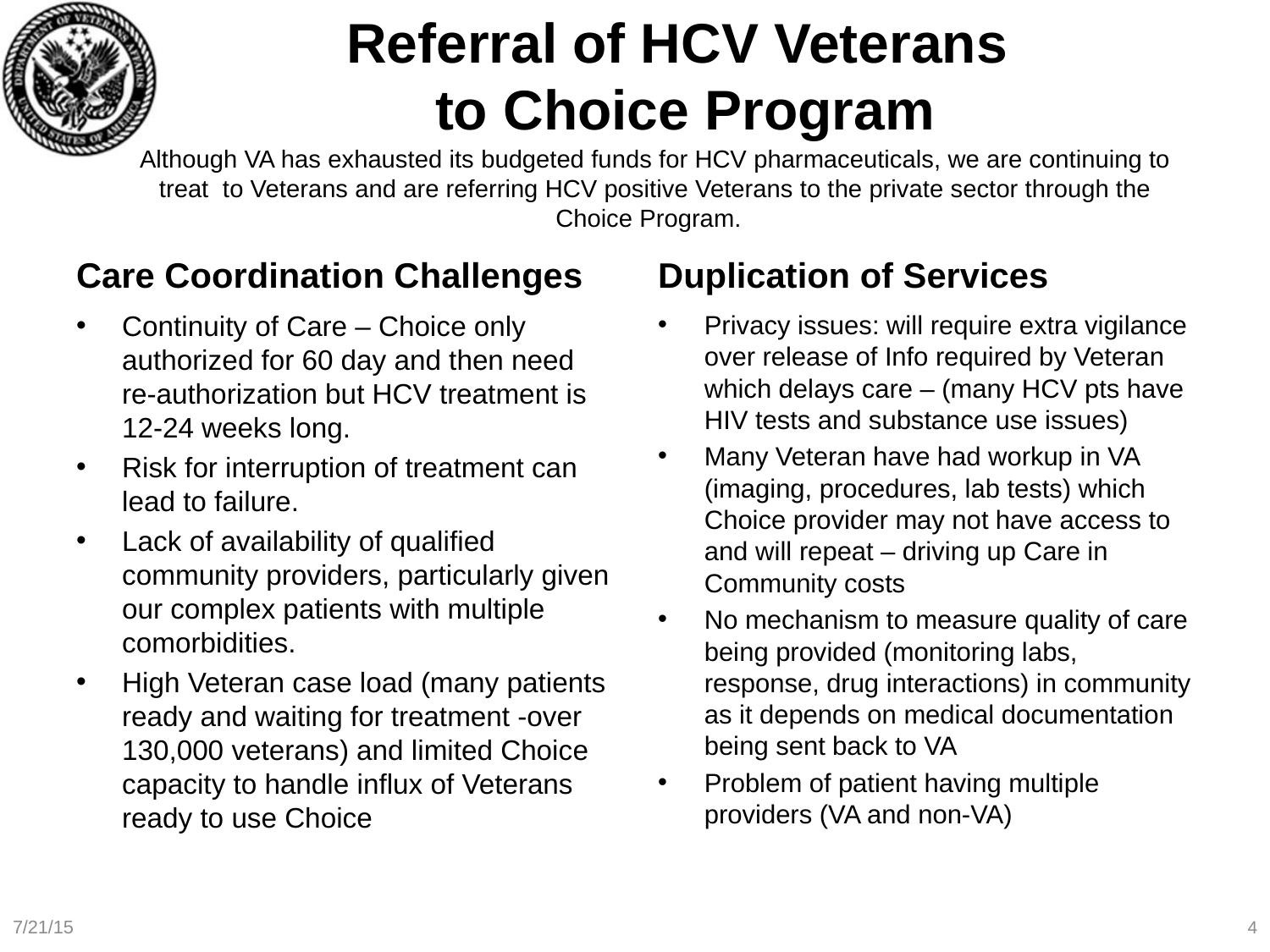

# Referral of HCV Veterans to Choice Program
Although VA has exhausted its budgeted funds for HCV pharmaceuticals, we are continuing to treat  to Veterans and are referring HCV positive Veterans to the private sector through the Choice Program.
Care Coordination Challenges
Duplication of Services
Continuity of Care – Choice only authorized for 60 day and then need re-authorization but HCV treatment is 12-24 weeks long.
Risk for interruption of treatment can lead to failure.
Lack of availability of qualified community providers, particularly given our complex patients with multiple comorbidities.
High Veteran case load (many patients ready and waiting for treatment -over 130,000 veterans) and limited Choice capacity to handle influx of Veterans ready to use Choice

Privacy issues: will require extra vigilance over release of Info required by Veteran which delays care – (many HCV pts have HIV tests and substance use issues)
Many Veteran have had workup in VA (imaging, procedures, lab tests) which Choice provider may not have access to and will repeat – driving up Care in Community costs
No mechanism to measure quality of care being provided (monitoring labs, response, drug interactions) in community as it depends on medical documentation being sent back to VA
Problem of patient having multiple providers (VA and non-VA)

7/21/15

4